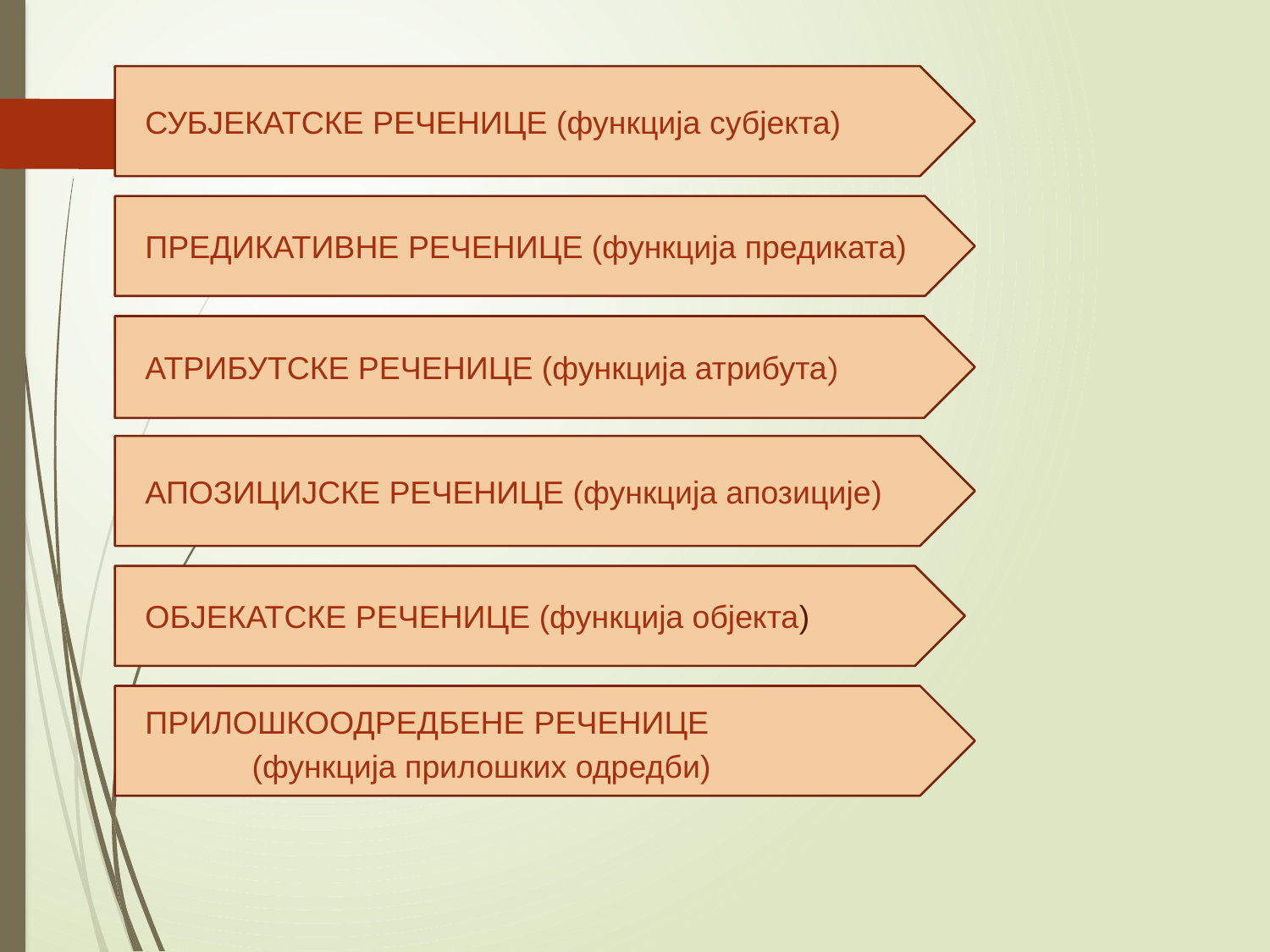

СУБЈЕКАТСКЕ РЕЧЕНИЦЕ (функција субјекта)
  ПРЕДИКАТИВНЕ РЕЧЕНИЦЕ (функција предиката)
  АТРИБУТСКЕ РЕЧЕНИЦЕ (функција атрибута)
  АПОЗИЦИЈСКЕ РЕЧЕНИЦЕ (функција апозиције)
  ОБЈЕКАТСКЕ РЕЧЕНИЦЕ (функција објекта)
  ПРИЛОШКООДРЕДБЕНЕ РЕЧЕНИЦЕ                                        (функција прилошких одредби)